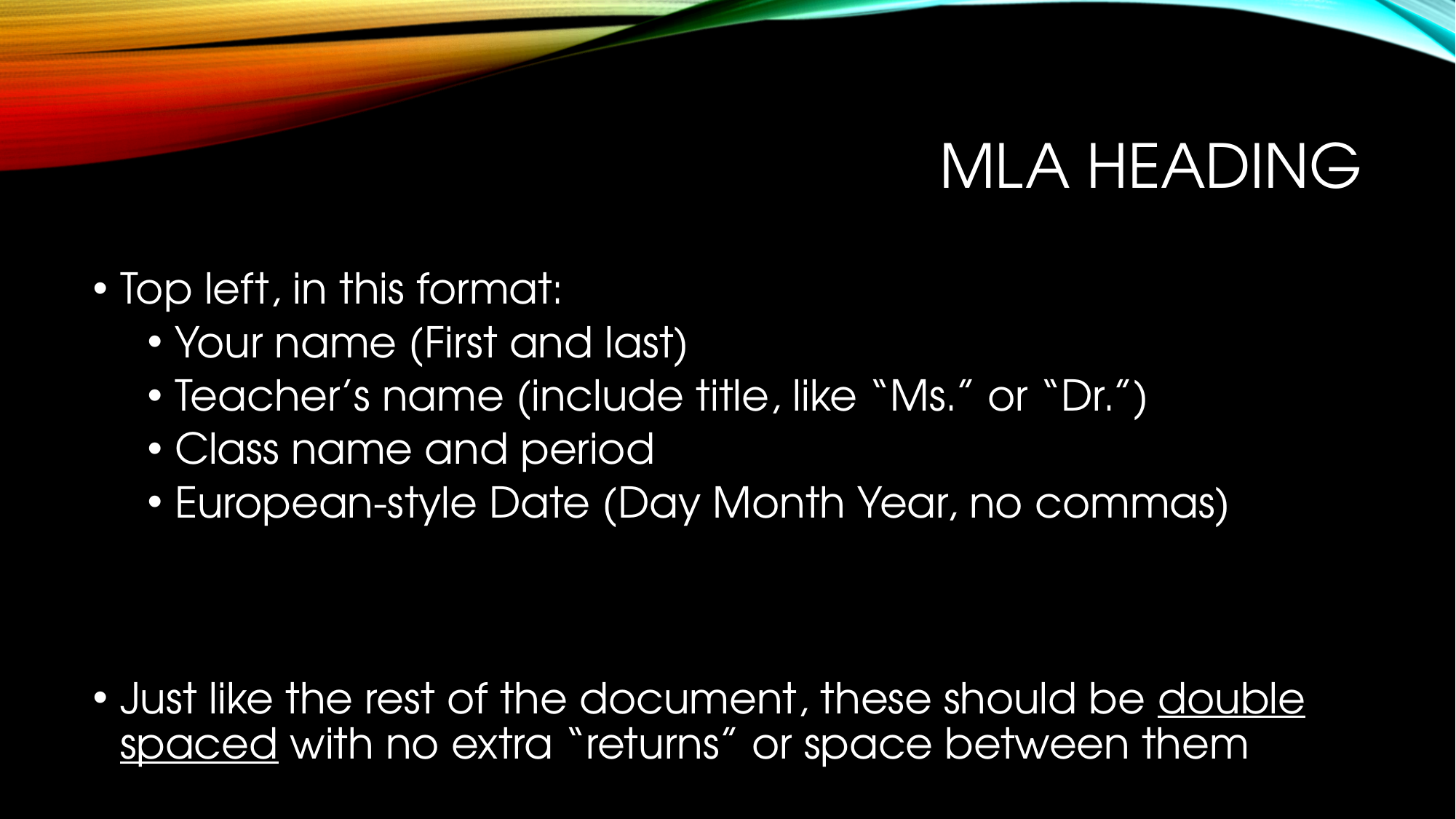

# MLA Heading
Top left, in this format:
Your name (First and last)
Teacher’s name (include title, like “Ms.” or “Dr.”)
Class name and period
European-style Date (Day Month Year, no commas)

Just like the rest of the document, these should be double spaced with no extra “returns” or space between them